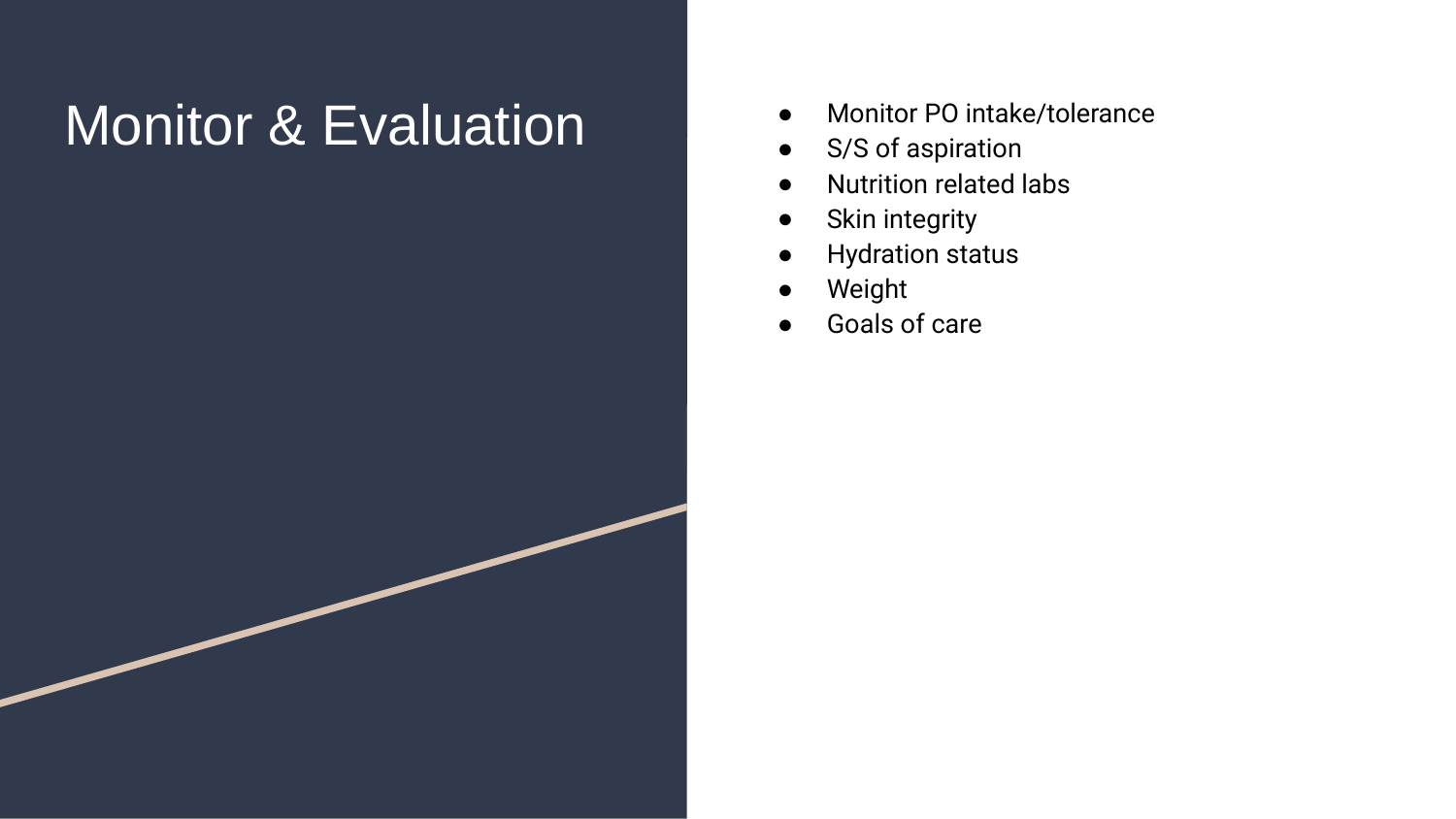

# Monitor & Evaluation
Monitor PO intake/tolerance
S/S of aspiration
Nutrition related labs
Skin integrity
Hydration status
Weight
Goals of care